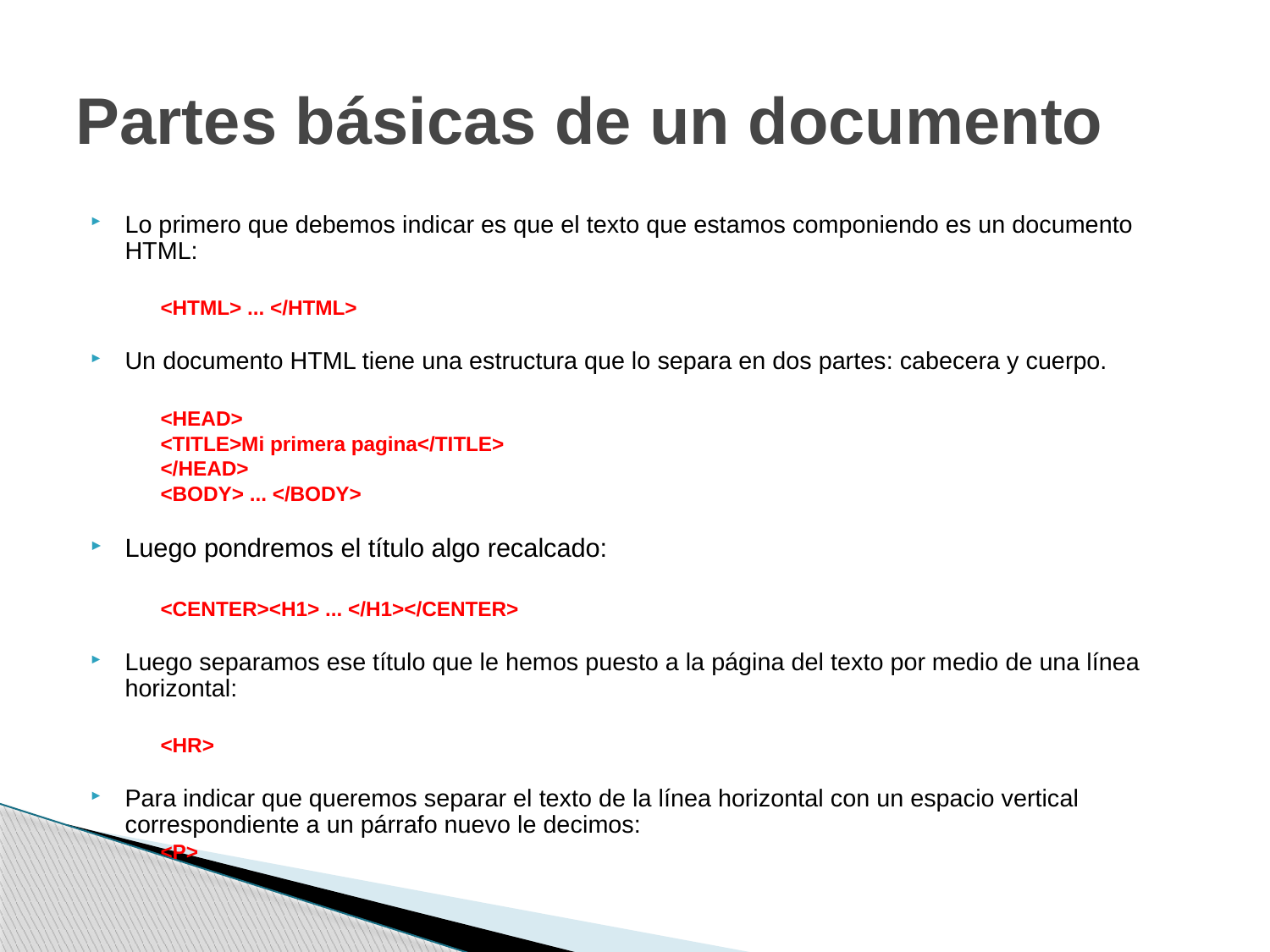

# Partes básicas de un documento
Lo primero que debemos indicar es que el texto que estamos componiendo es un documento HTML:

<HTML> ... </HTML>

Un documento HTML tiene una estructura que lo separa en dos partes: cabecera y cuerpo.

<HEAD>
<TITLE>Mi primera pagina</TITLE>
</HEAD>
<BODY> ... </BODY>

Luego pondremos el título algo recalcado:

<CENTER><H1> ... </H1></CENTER>

Luego separamos ese título que le hemos puesto a la página del texto por medio de una línea horizontal:

<HR>

Para indicar que queremos separar el texto de la línea horizontal con un espacio vertical correspondiente a un párrafo nuevo le decimos:
<P>